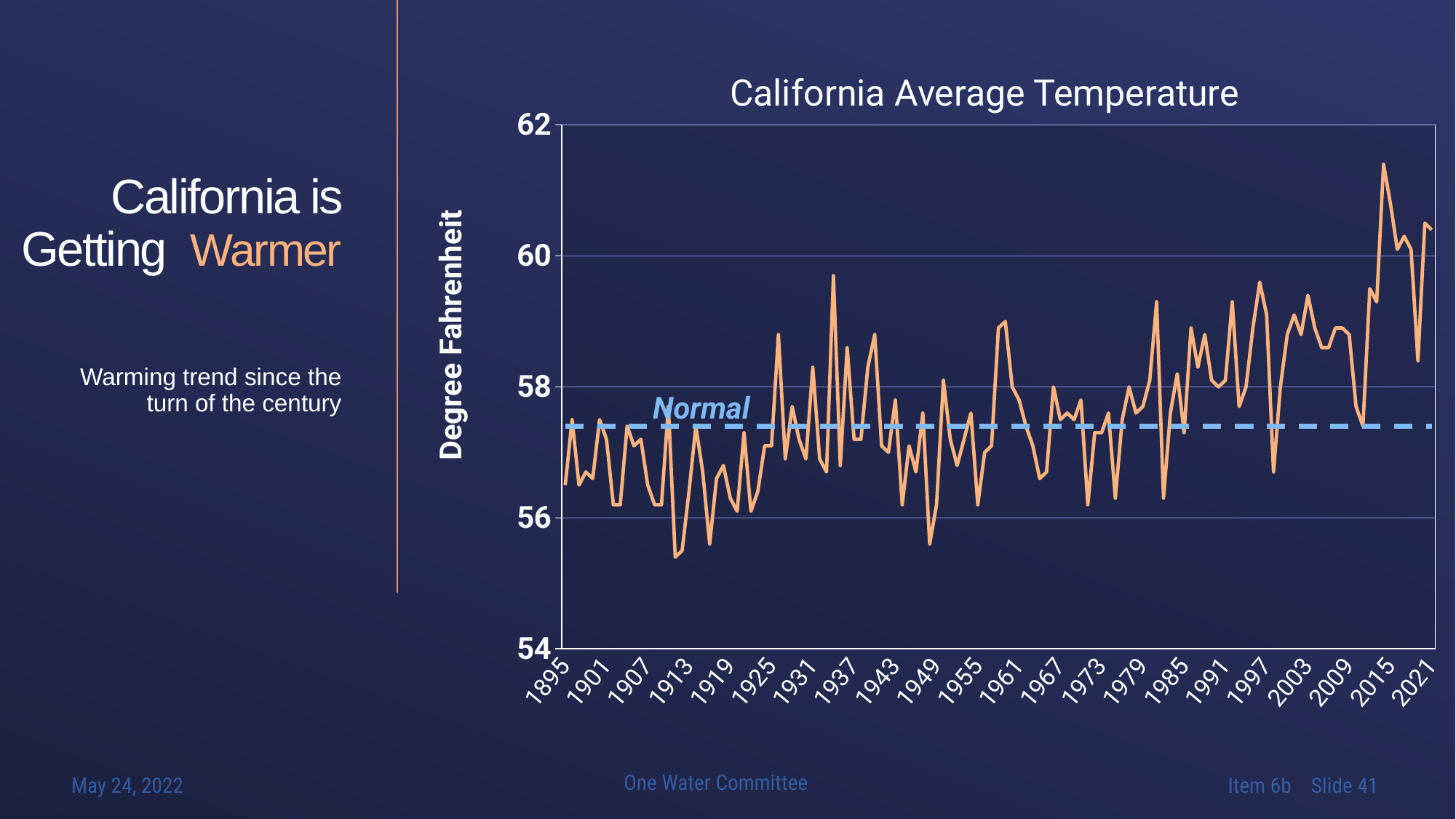

### Chart

| Category | Value | 1901-2000 Mean |
|---|---|---|
| 1895 | 56.5 | 57.4 |
| 1896 | 57.5 | 57.4 |
| 1897 | 56.5 | 57.4 |
| 1898 | 56.7 | 57.4 |
| 1899 | 56.6 | 57.4 |
| 1900 | 57.5 | 57.4 |
| 1901 | 57.2 | 57.4 |
| 1902 | 56.2 | 57.4 |
| 1903 | 56.2 | 57.4 |
| 1904 | 57.4 | 57.4 |
| 1905 | 57.1 | 57.4 |
| 1906 | 57.2 | 57.4 |
| 1907 | 56.5 | 57.4 |
| 1908 | 56.2 | 57.4 |
| 1909 | 56.2 | 57.4 |
| 1910 | 57.7 | 57.4 |
| 1911 | 55.4 | 57.4 |
| 1912 | 55.5 | 57.4 |
| 1913 | 56.4 | 57.4 |
| 1914 | 57.4 | 57.4 |
| 1915 | 56.7 | 57.4 |
| 1916 | 55.6 | 57.4 |
| 1917 | 56.6 | 57.4 |
| 1918 | 56.8 | 57.4 |
| 1919 | 56.3 | 57.4 |
| 1920 | 56.1 | 57.4 |
| 1921 | 57.3 | 57.4 |
| 1922 | 56.1 | 57.4 |
| 1923 | 56.4 | 57.4 |
| 1924 | 57.1 | 57.4 |
| 1925 | 57.1 | 57.4 |
| 1926 | 58.8 | 57.4 |
| 1927 | 56.9 | 57.4 |
| 1928 | 57.7 | 57.4 |
| 1929 | 57.2 | 57.4 |
| 1930 | 56.9 | 57.4 |
| 1931 | 58.3 | 57.4 |
| 1932 | 56.9 | 57.4 |
| 1933 | 56.7 | 57.4 |
| 1934 | 59.7 | 57.4 |
| 1935 | 56.8 | 57.4 |
| 1936 | 58.6 | 57.4 |
| 1937 | 57.2 | 57.4 |
| 1938 | 57.2 | 57.4 |
| 1939 | 58.3 | 57.4 |
| 1940 | 58.8 | 57.4 |
| 1941 | 57.1 | 57.4 |
| 1942 | 57.0 | 57.4 |
| 1943 | 57.8 | 57.4 |
| 1944 | 56.2 | 57.4 |
| 1945 | 57.1 | 57.4 |
| 1946 | 56.7 | 57.4 |
| 1947 | 57.6 | 57.4 |
| 1948 | 55.6 | 57.4 |
| 1949 | 56.2 | 57.4 |
| 1950 | 58.1 | 57.4 |
| 1951 | 57.2 | 57.4 |
| 1952 | 56.8 | 57.4 |
| 1953 | 57.2 | 57.4 |
| 1954 | 57.6 | 57.4 |
| 1955 | 56.2 | 57.4 |
| 1956 | 57.0 | 57.4 |
| 1957 | 57.1 | 57.4 |
| 1958 | 58.9 | 57.4 |
| 1959 | 59.0 | 57.4 |
| 1960 | 58.0 | 57.4 |
| 1961 | 57.8 | 57.4 |
| 1962 | 57.4 | 57.4 |
| 1963 | 57.1 | 57.4 |
| 1964 | 56.6 | 57.4 |
| 1965 | 56.7 | 57.4 |
| 1966 | 58.0 | 57.4 |
| 1967 | 57.5 | 57.4 |
| 1968 | 57.6 | 57.4 |
| 1969 | 57.5 | 57.4 |
| 1970 | 57.8 | 57.4 |
| 1971 | 56.2 | 57.4 |
| 1972 | 57.3 | 57.4 |
| 1973 | 57.3 | 57.4 |
| 1974 | 57.6 | 57.4 |
| 1975 | 56.3 | 57.4 |
| 1976 | 57.5 | 57.4 |
| 1977 | 58.0 | 57.4 |
| 1978 | 57.6 | 57.4 |
| 1979 | 57.7 | 57.4 |
| 1980 | 58.1 | 57.4 |
| 1981 | 59.3 | 57.4 |
| 1982 | 56.3 | 57.4 |
| 1983 | 57.6 | 57.4 |
| 1984 | 58.2 | 57.4 |
| 1985 | 57.3 | 57.4 |
| 1986 | 58.9 | 57.4 |
| 1987 | 58.3 | 57.4 |
| 1988 | 58.8 | 57.4 |
| 1989 | 58.1 | 57.4 |
| 1990 | 58.0 | 57.4 |
| 1991 | 58.1 | 57.4 |
| 1992 | 59.3 | 57.4 |
| 1993 | 57.7 | 57.4 |
| 1994 | 58.0 | 57.4 |
| 1995 | 58.9 | 57.4 |
| 1996 | 59.6 | 57.4 |
| 1997 | 59.1 | 57.4 |
| 1998 | 56.7 | 57.4 |
| 1999 | 58.0 | 57.4 |
| 2000 | 58.8 | 57.4 |
| 2001 | 59.1 | 57.4 |
| 2002 | 58.8 | 57.4 |
| 2003 | 59.4 | 57.4 |
| 2004 | 58.9 | 57.4 |
| 2005 | 58.6 | 57.4 |
| 2006 | 58.6 | 57.4 |
| 2007 | 58.9 | 57.4 |
| 2008 | 58.9 | 57.4 |
| 2009 | 58.8 | 57.4 |
| 2010 | 57.7 | 57.4 |
| 2011 | 57.4 | 57.4 |
| 2012 | 59.5 | 57.4 |
| 2013 | 59.3 | 57.4 |
| 2014 | 61.4 | 57.4 |
| 2015 | 60.8 | 57.4 |
| 2016 | 60.1 | 57.4 |
| 2017 | 60.3 | 57.4 |
| 2018 | 60.1 | 57.4 |
| 2019 | 58.4 | 57.4 |
| 2020 | 60.5 | 57.4 |
| 2021 | 60.4 | 57.4 |
California Average Temperature

# California is Getting  Warmer
 Degree Fahrenheit

Warming trend since the turn of the century
Normal